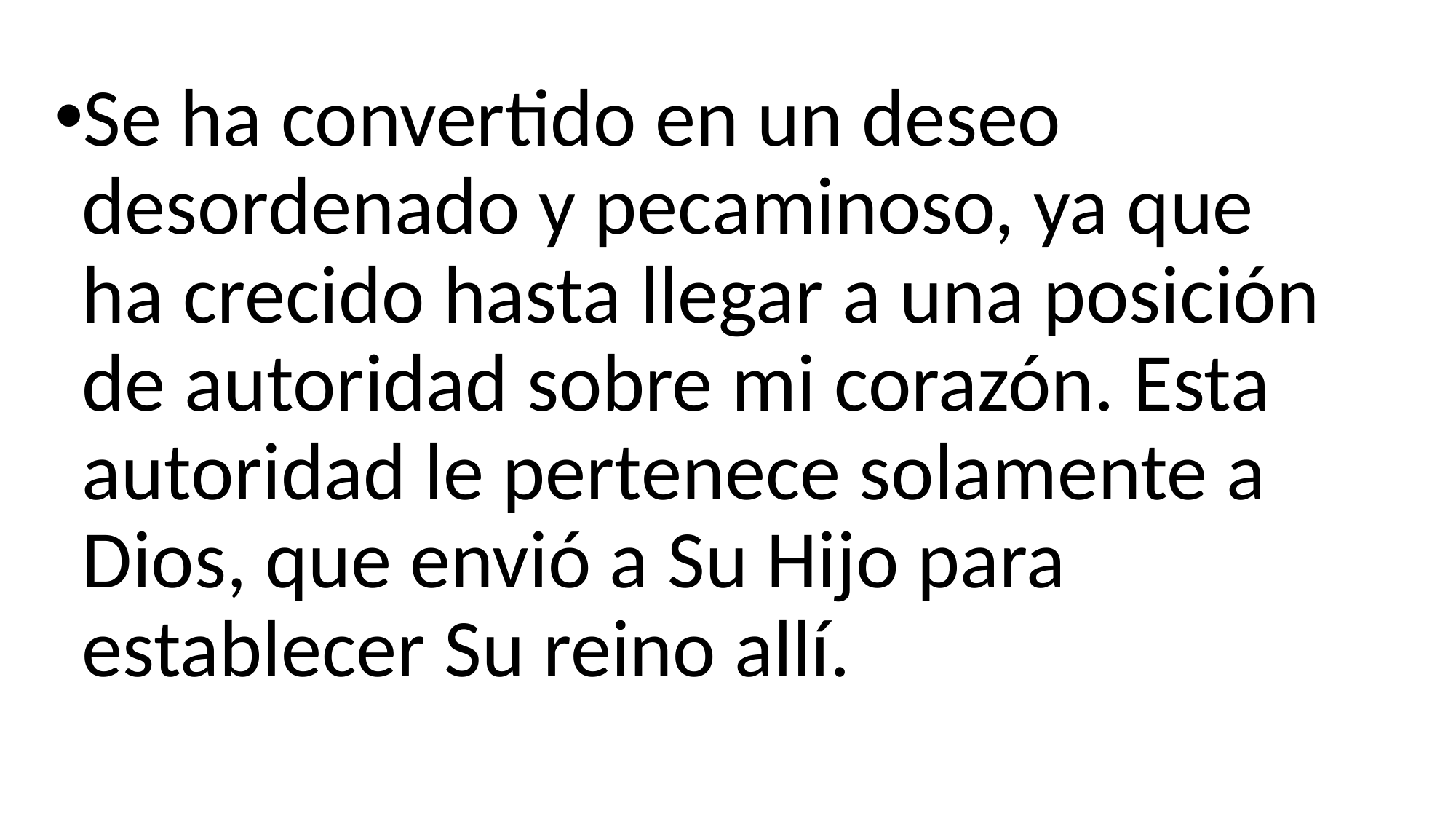

Se ha convertido en un deseo desordenado y pecaminoso, ya que ha crecido hasta llegar a una posición de autoridad sobre mi corazón. Esta autoridad le pertenece solamente a Dios, que envió a Su Hijo para establecer Su reino allí.